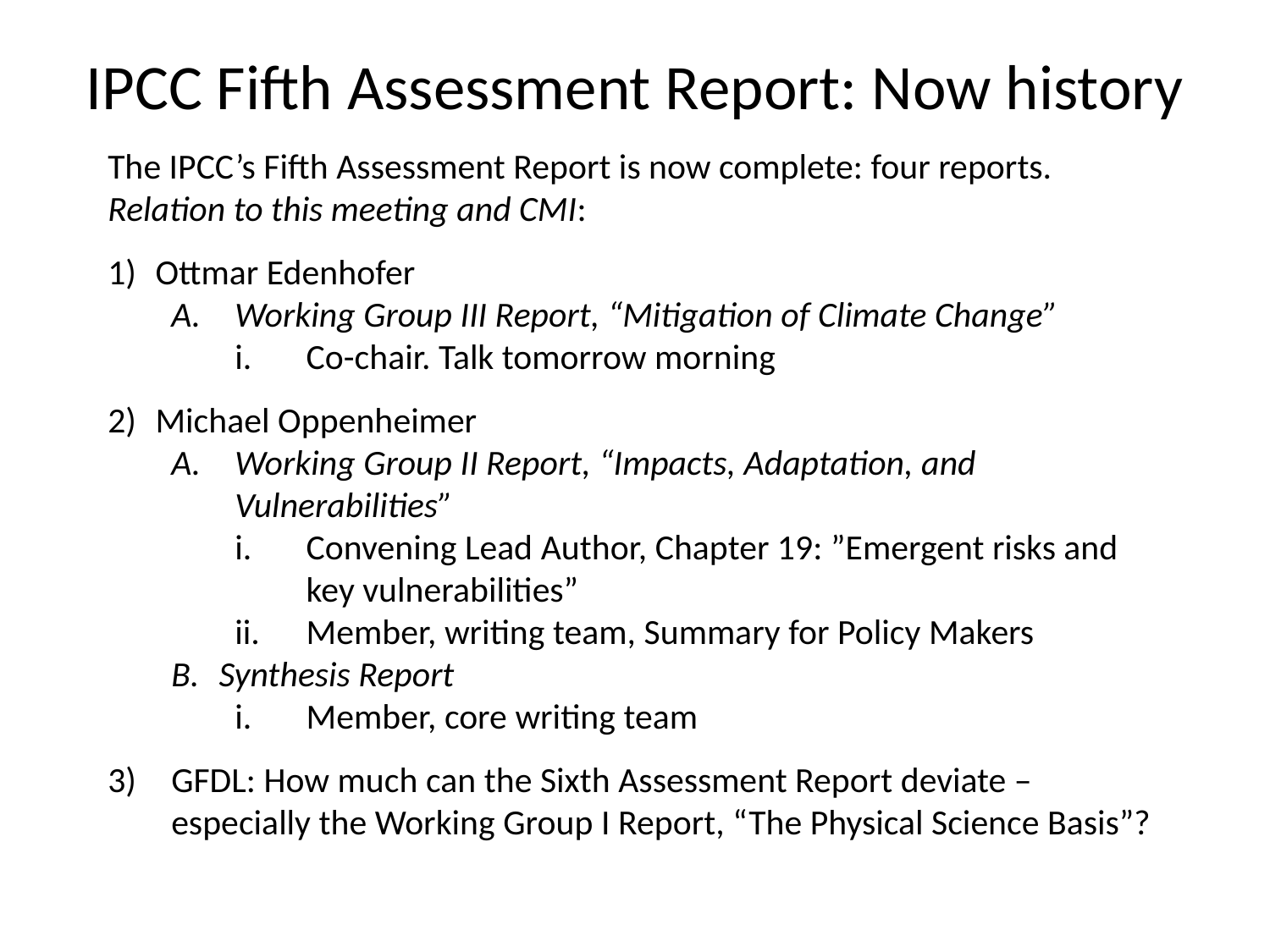

# IPCC Fifth Assessment Report: Now history
The IPCC’s Fifth Assessment Report is now complete: four reports. Relation to this meeting and CMI:

Ottmar Edenhofer
Working Group III Report, “Mitigation of Climate Change”
Co-chair. Talk tomorrow morning

Michael Oppenheimer
Working Group II Report, “Impacts, Adaptation, and Vulnerabilities”
Convening Lead Author, Chapter 19: ”Emergent risks and key vulnerabilities”
Member, writing team, Summary for Policy Makers
Synthesis Report
Member, core writing team

GFDL: How much can the Sixth Assessment Report deviate – especially the Working Group I Report, “The Physical Science Basis”?